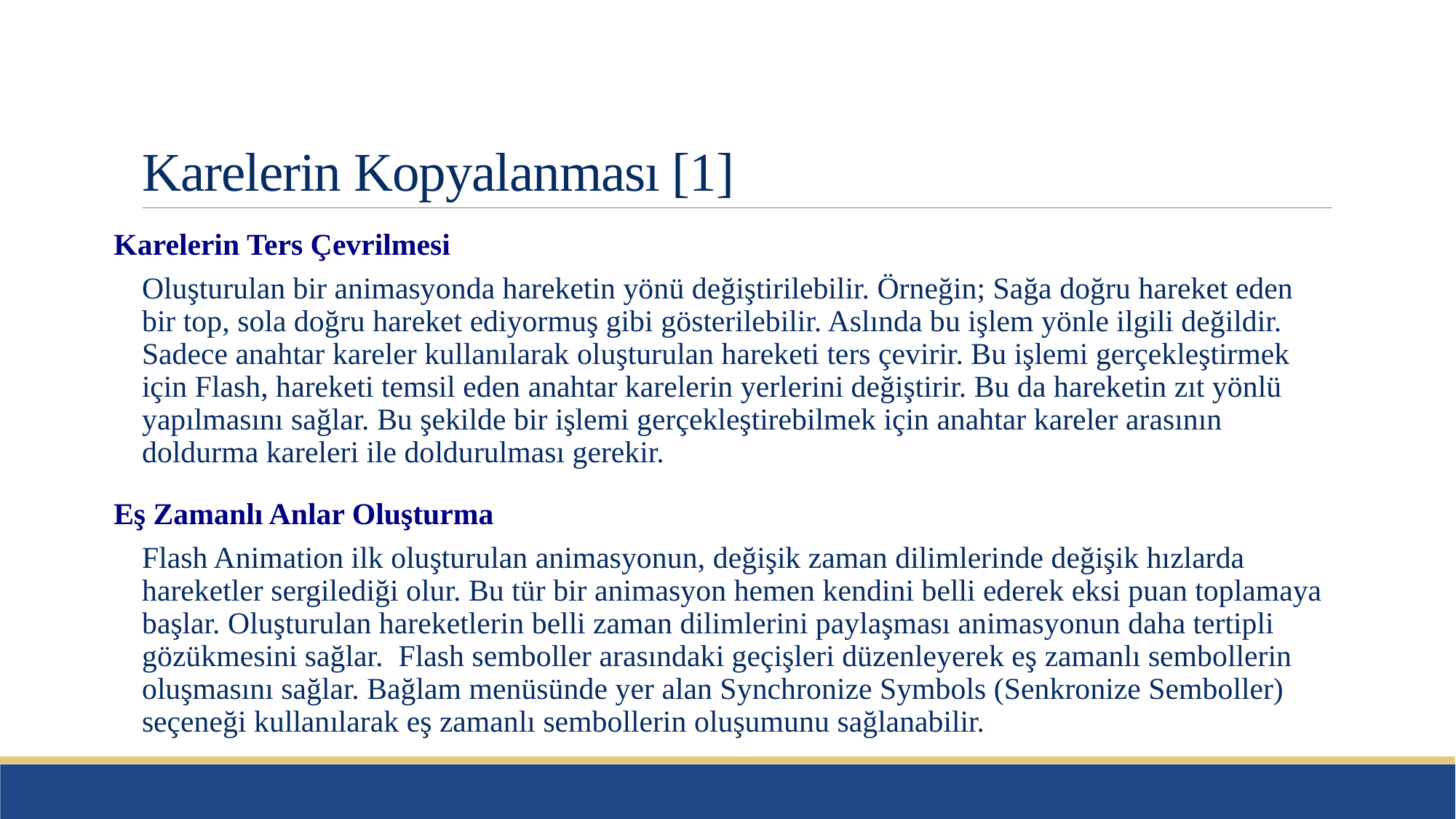

# Karelerin Kopyalanması [1]
Karelerin Ters Çevrilmesi
Oluşturulan bir animasyonda hareketin yönü değiştirilebilir. Örneğin; Sağa doğru hareket eden bir top, sola doğru hareket ediyormuş gibi gösterilebilir. Aslında bu işlem yönle ilgili değildir. Sadece anahtar kareler kullanılarak oluşturulan hareketi ters çevirir. Bu işlemi gerçekleştirmek için Flash, hareketi temsil eden anahtar karelerin yerlerini değiştirir. Bu da hareketin zıt yönlü yapılmasını sağlar. Bu şekilde bir işlemi gerçekleştirebilmek için anahtar kareler arasının doldurma kareleri ile doldurulması gerekir.
Eş Zamanlı Anlar Oluşturma
Flash Animation ilk oluşturulan animasyonun, değişik zaman dilimlerinde değişik hızlarda hareketler sergilediği olur. Bu tür bir animasyon hemen kendini belli ederek eksi puan toplamaya başlar. Oluşturulan hareketlerin belli zaman dilimlerini paylaşması animasyonun daha tertipli gözükmesini sağlar.  Flash semboller arasındaki geçişleri düzenleyerek eş zamanlı sembollerin oluşmasını sağlar. Bağlam menüsünde yer alan Synchronize Symbols (Senkronize Semboller) seçeneği kullanılarak eş zamanlı sembollerin oluşumunu sağlanabilir.